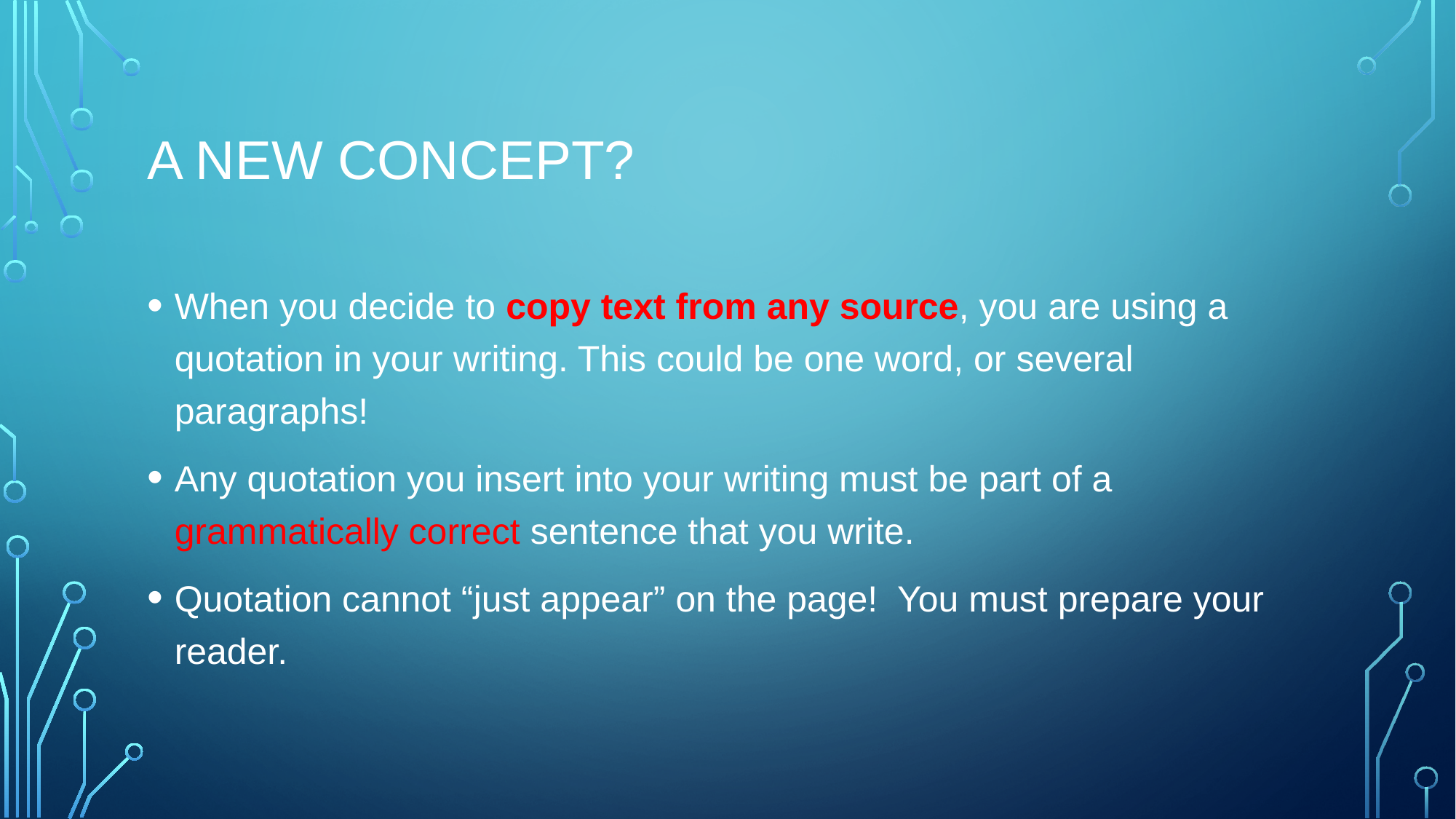

# A new concept?
When you decide to copy text from any source, you are using a quotation in your writing. This could be one word, or several paragraphs!
Any quotation you insert into your writing must be part of a grammatically correct sentence that you write.
Quotation cannot “just appear” on the page!  You must prepare your reader.